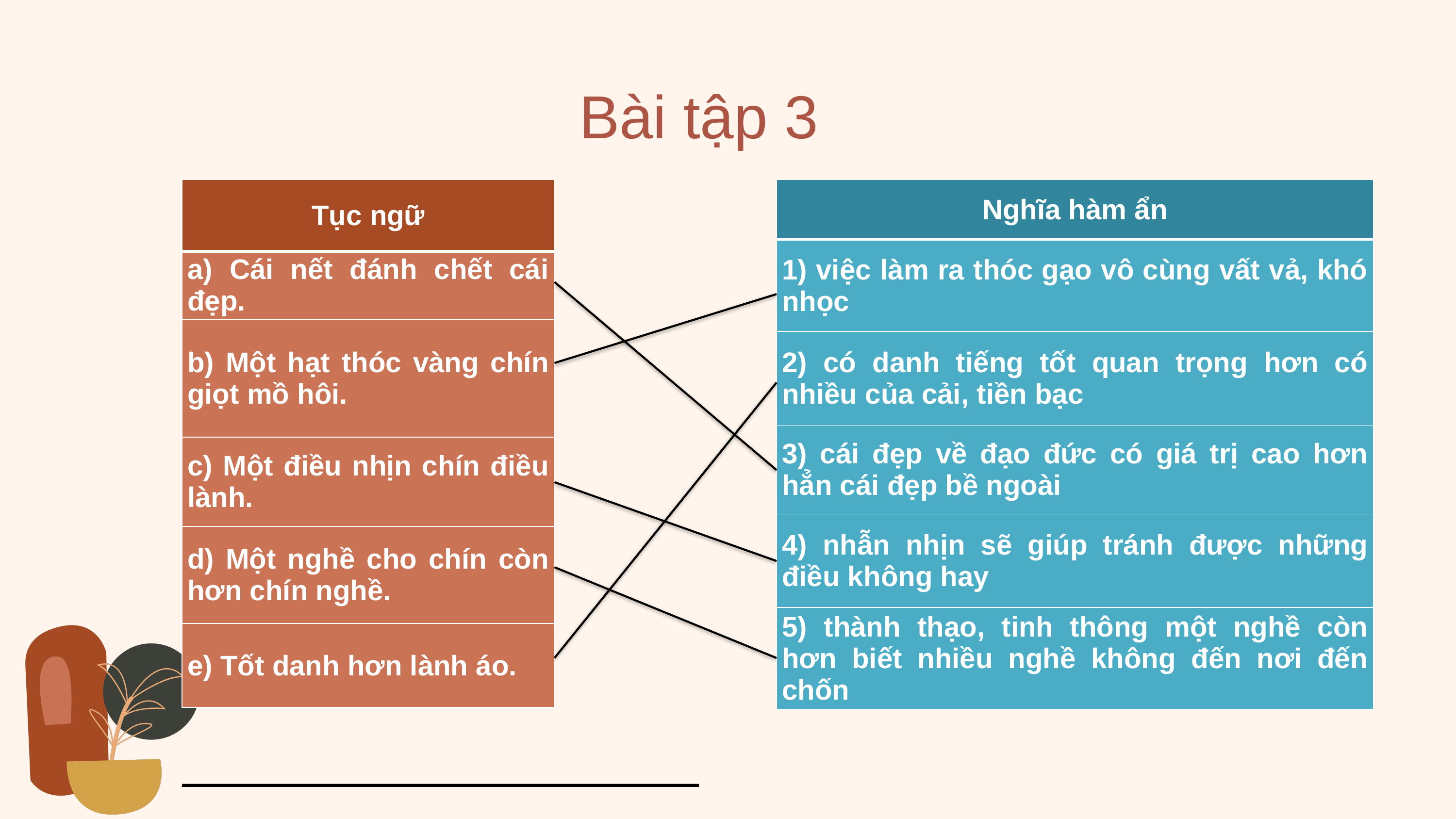

Bài tập 3
| Tục ngữ |
| --- |
| a) Cái nết đánh chết cái đẹp. |
| b) Một hạt thóc vàng chín giọt mồ hôi. |
| c) Một điều nhịn chín điều lành. |
| d) Một nghề cho chín còn hơn chín nghề. |
| e) Tốt danh hơn lành áo. |
| Nghĩa hàm ẩn |
| --- |
| 1) việc làm ra thóc gạo vô cùng vất vả, khó nhọc |
| 2) có danh tiếng tốt quan trọng hơn có nhiều của cải, tiền bạc |
| 3) cái đẹp về đạo đức có giá trị cao hơn hẳn cái đẹp bề ngoài |
| 4) nhẫn nhịn sẽ giúp tránh được những điều không hay |
| 5) thành thạo, tinh thông một nghề còn hơn biết nhiều nghề không đến nơi đến chốn |